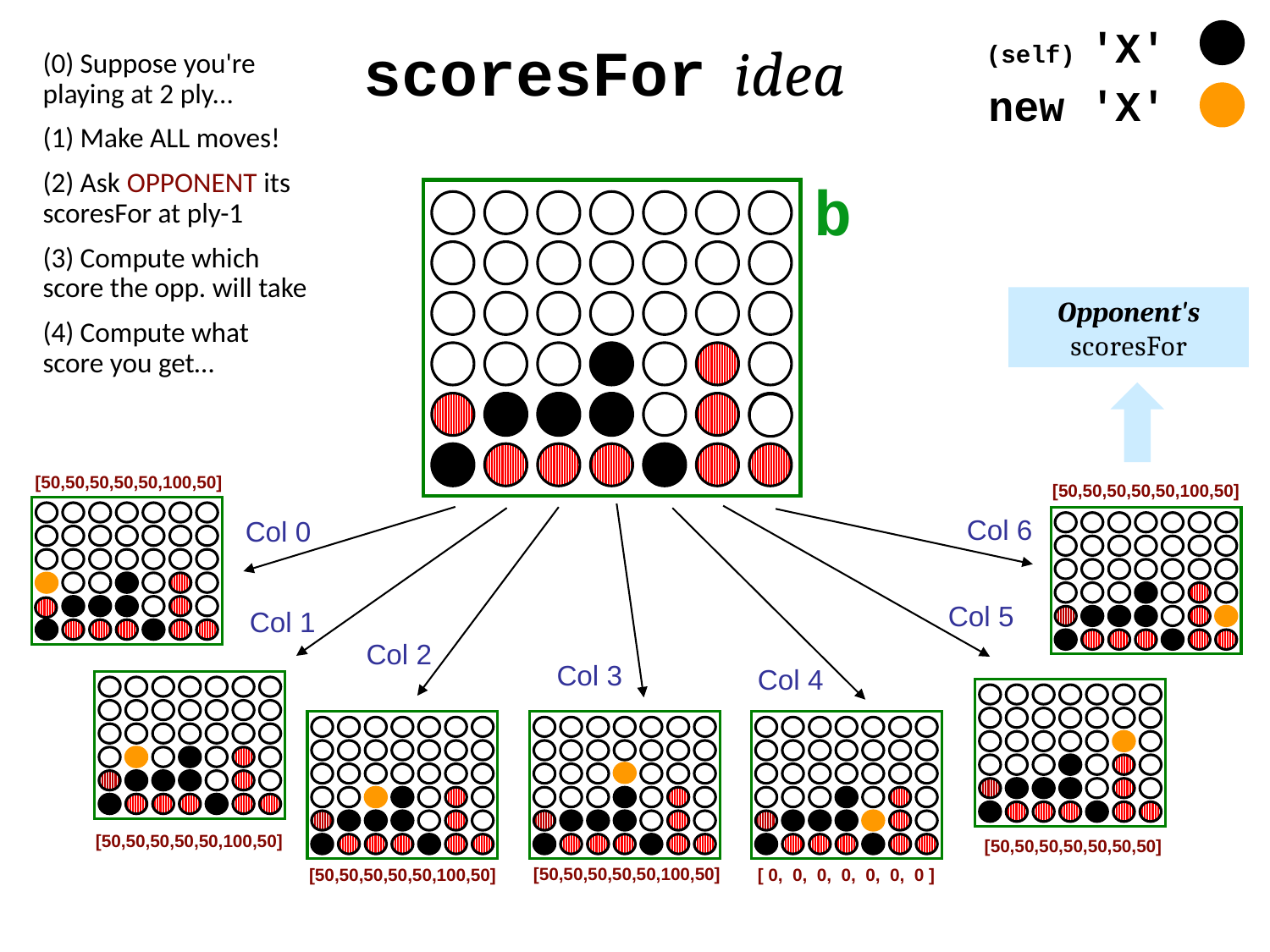

(self) 'X'

scoresFor  idea
(0) Suppose you're playing at 2 ply...
(1) Make ALL moves!
(2) Ask OPPONENT its scoresFor at ply-1
(3) Compute which score the opp. will take
(4) Compute what score you get…
new 'X'

b

Opponent's scoresFor

[50,50,50,50,50,100,50]
[50,50,50,50,50,100,50]

Col 6

Col 0

Col 5

Col 1

Col 2
Col 3
Col 4

[50,50,50,50,50,100,50]
[50,50,50,50,50,50,50]

[50,50,50,50,50,100,50]
[50,50,50,50,50,100,50]
[ 0,  0,  0,  0,  0,  0,  0 ]